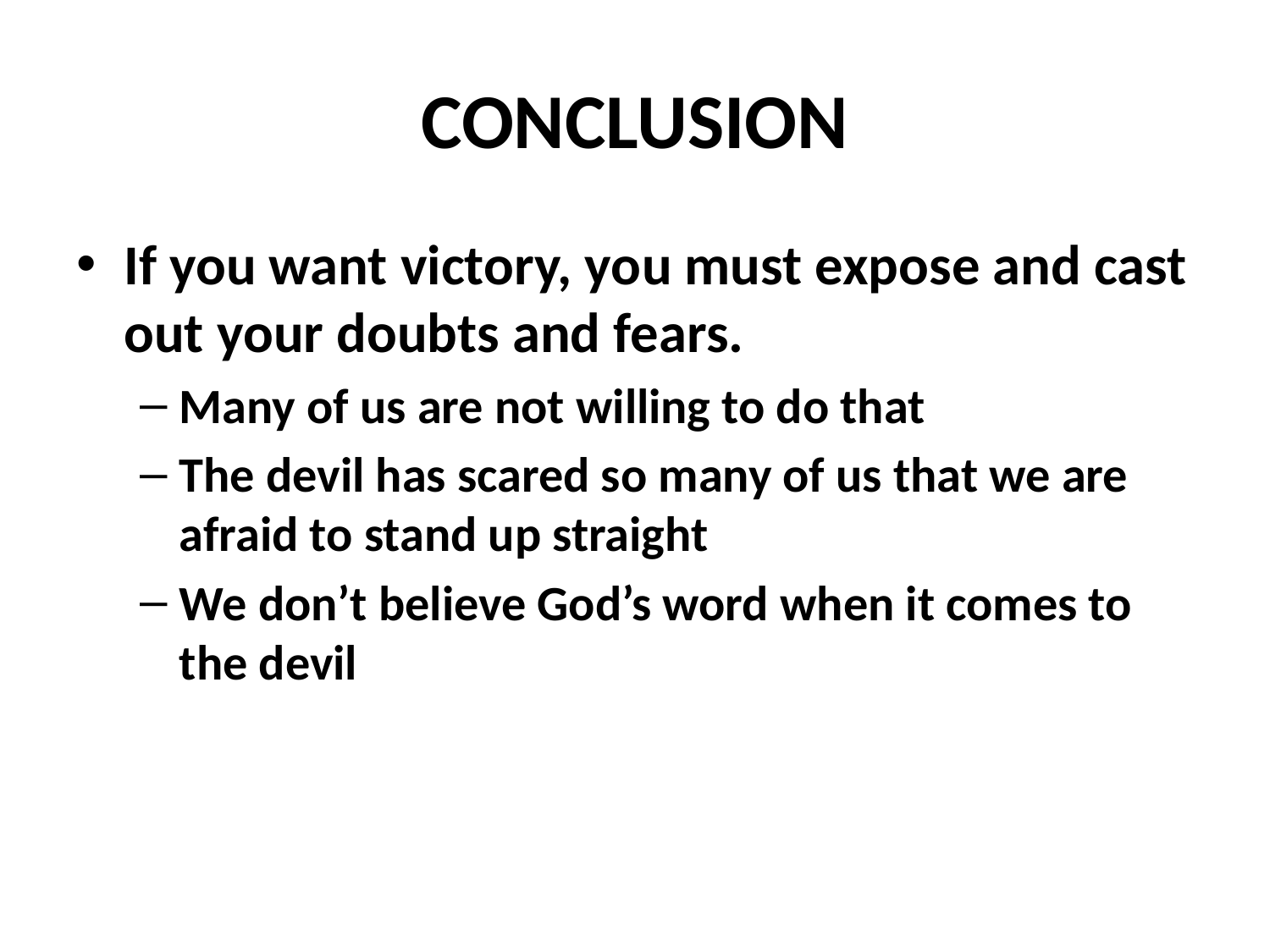

# CONCLUSION
If you want victory, you must expose and cast out your doubts and fears.
Many of us are not willing to do that
The devil has scared so many of us that we are afraid to stand up straight
We don’t believe God’s word when it comes to the devil